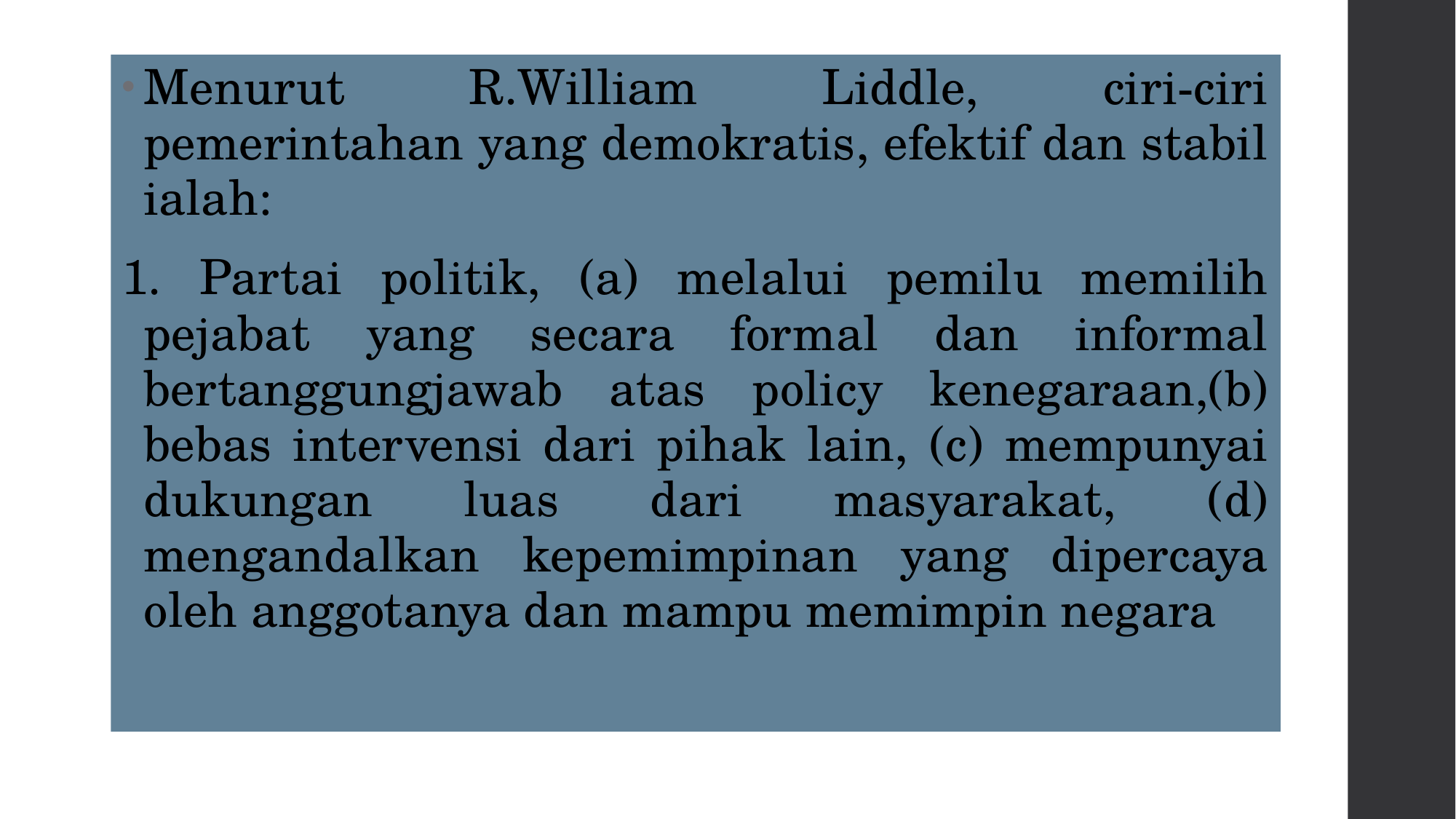

Menurut R.William Liddle, ciri-ciri pemerintahan yang demokratis, efektif dan stabil ialah:
1. Partai politik, (a) melalui pemilu memilih pejabat yang secara formal dan informal bertanggungjawab atas policy kenegaraan,(b) bebas intervensi dari pihak lain, (c) mempunyai dukungan luas dari masyarakat, (d) mengandalkan kepemimpinan yang dipercaya oleh anggotanya dan mampu memimpin negara